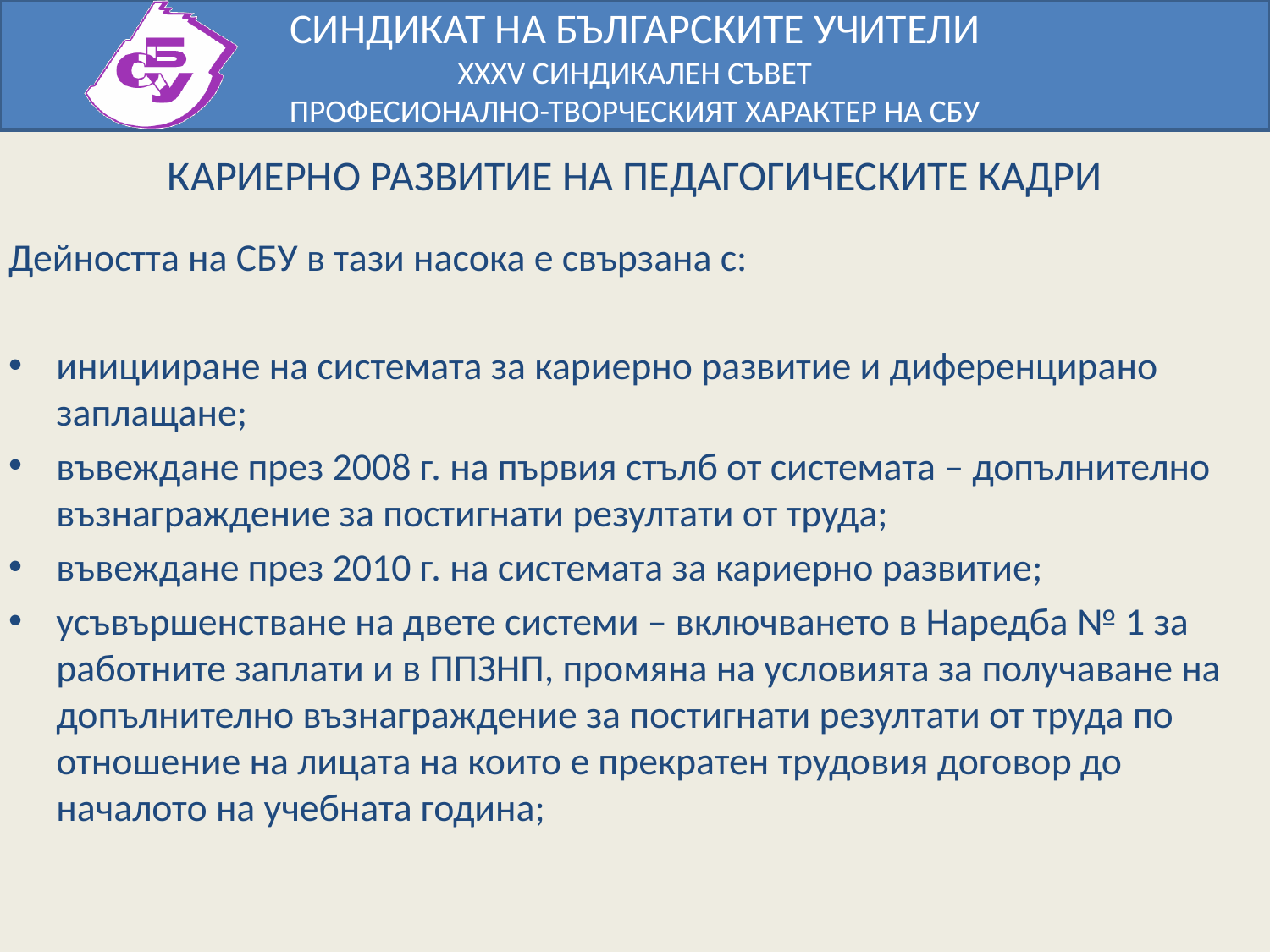

# КАРИЕРНО РАЗВИТИЕ НА ПЕДАГОГИЧЕСКИТЕ КАДРИ
Дейността на СБУ в тази насока е свързана с:

иницииране на системата за кариерно развитие и диференцирано заплащане;
въвеждане през 2008 г. на първия стълб от системата – допълнително възнаграждение за постигнати резултати от труда;
въвеждане през 2010 г. на системата за кариерно развитие;
усъвършенстване на двете системи – включването в Наредба № 1 за работните заплати и в ППЗНП, промяна на условията за получаване на допълнително възнаграждение за постигнати резултати от труда по отношение на лицата на които е прекратен трудовия договор до началото на учебната година;